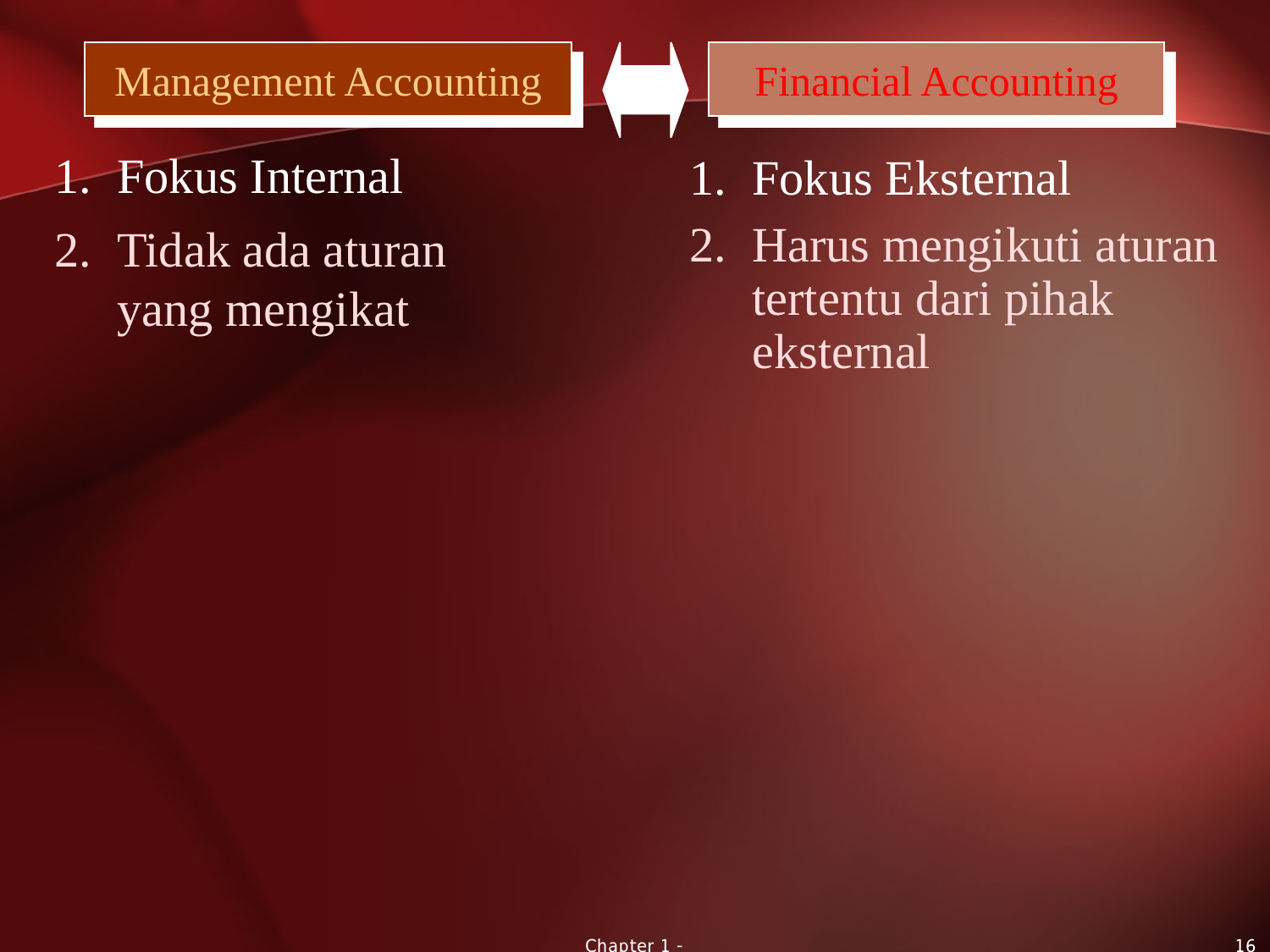

Management Accounting

Financial Accounting
1.	Fokus Internal
1.	Fokus Eksternal
2.	Tidak ada aturan yang mengikat
2.	Harus mengikuti aturan tertentu dari pihak eksternal
Chapter 1 -
16